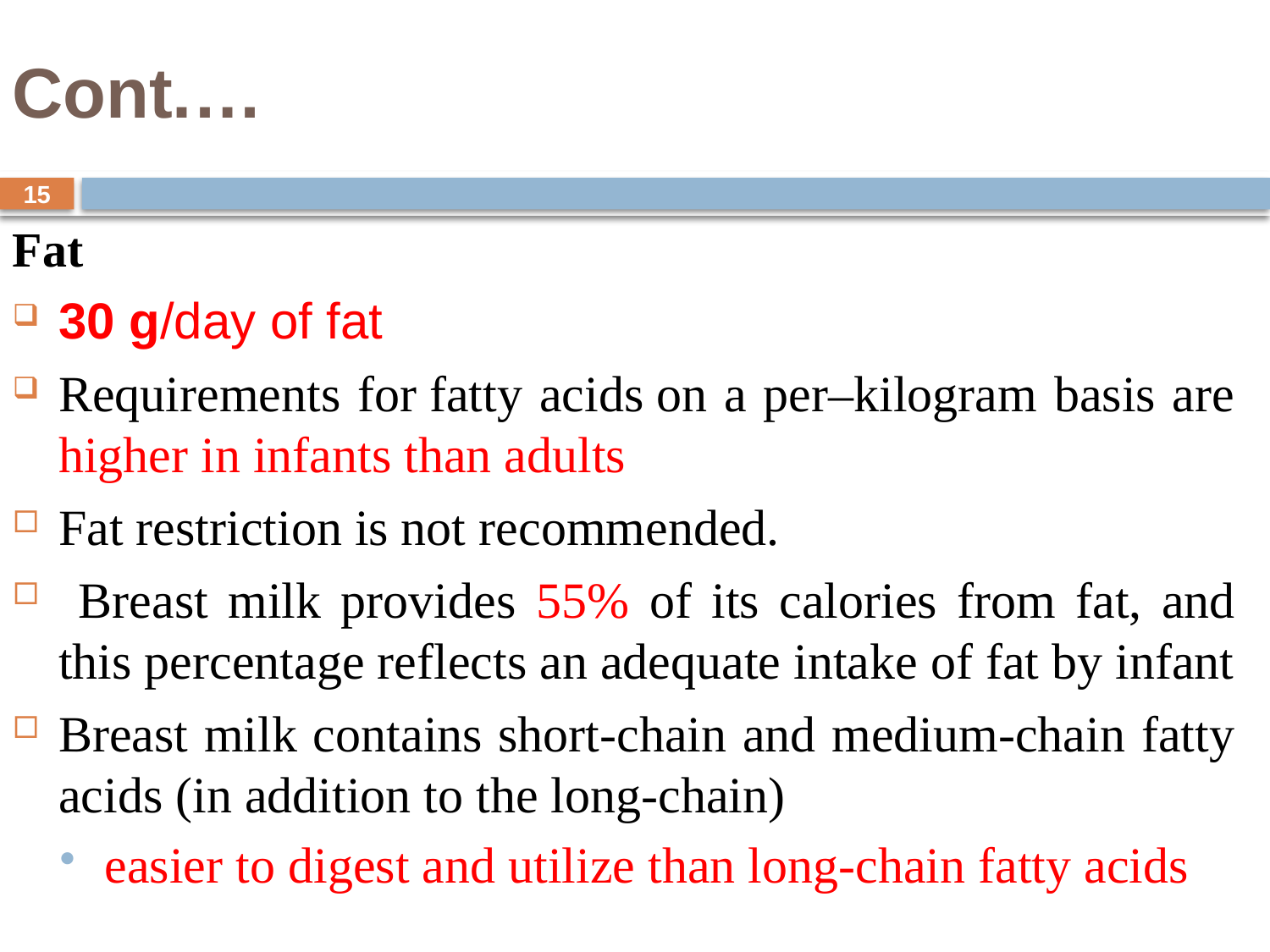

# Cont.…
15
Fat
30 g/day of fat
Requirements for fatty acids on a per–kilogram basis are higher in infants than adults
Fat restriction is not recommended.
 Breast milk provides 55% of its calories from fat, and this percentage reflects an adequate intake of fat by infant
Breast milk contains short-chain and medium-chain fatty acids (in addition to the long-chain)
easier to digest and utilize than long-chain fatty acids